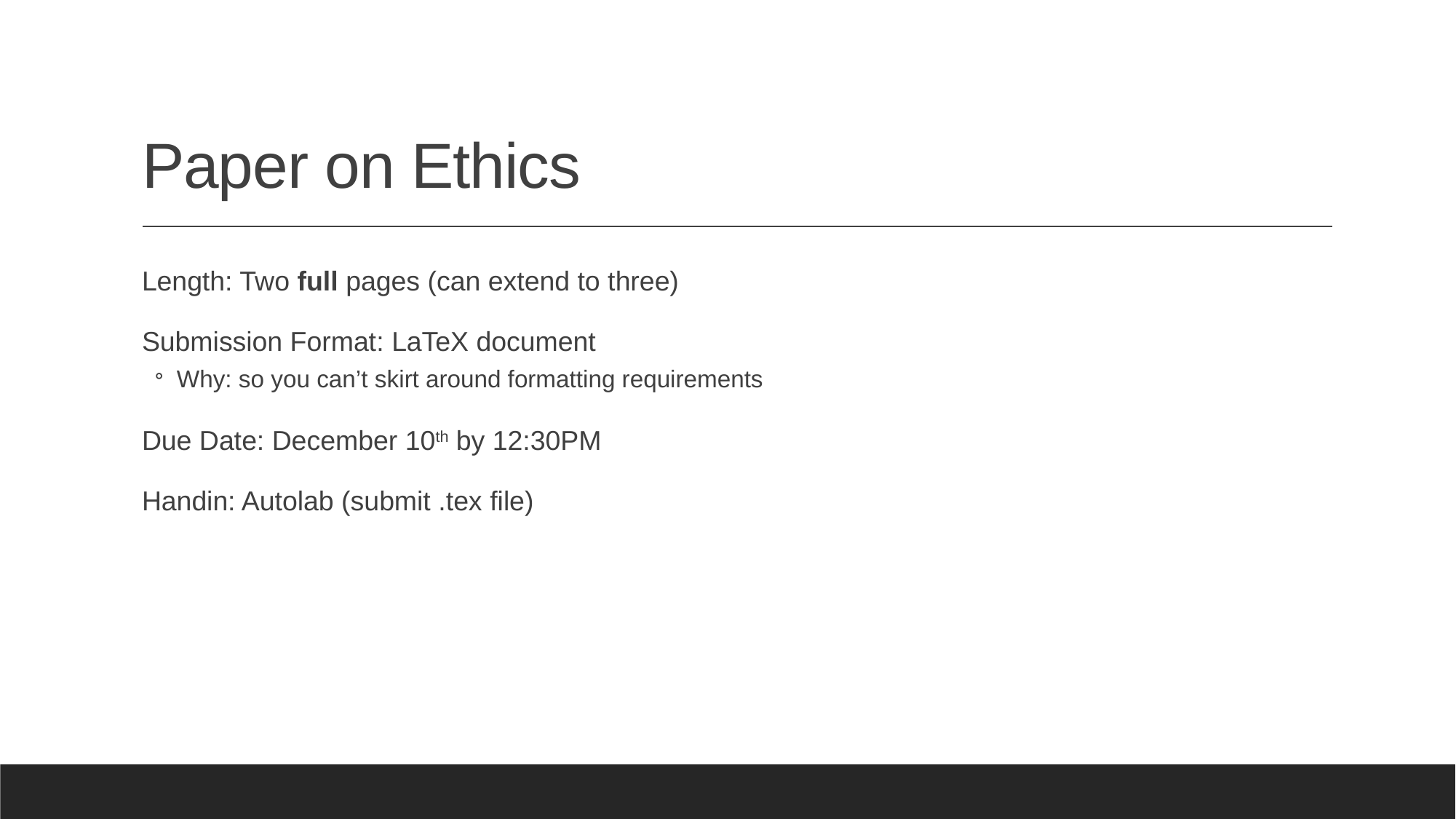

# Paper on Ethics
Length: Two full pages (can extend to three)
Submission Format: LaTeX document
Why: so you can’t skirt around formatting requirements
Due Date: December 10th by 12:30PM
Handin: Autolab (submit .tex file)